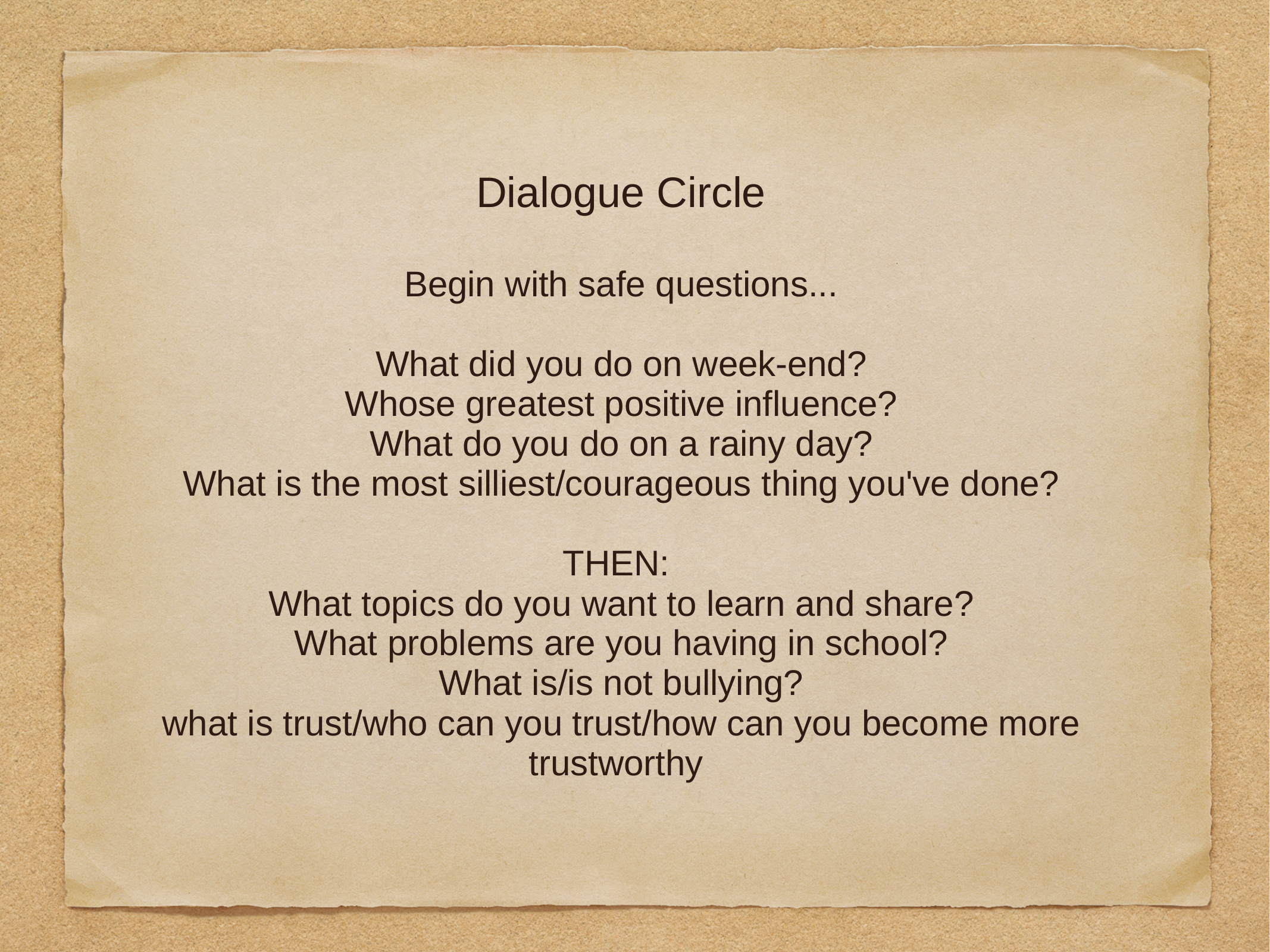

Dialogue Circle
Begin with safe questions...
What did you do on week-end?
Whose greatest positive influence?
What do you do on a rainy day?
What is the most silliest/courageous thing you've done?
THEN:
What topics do you want to learn and share?
What problems are you having in school?
What is/is not bullying?
what is trust/who can you trust/how can you become more trustworthy